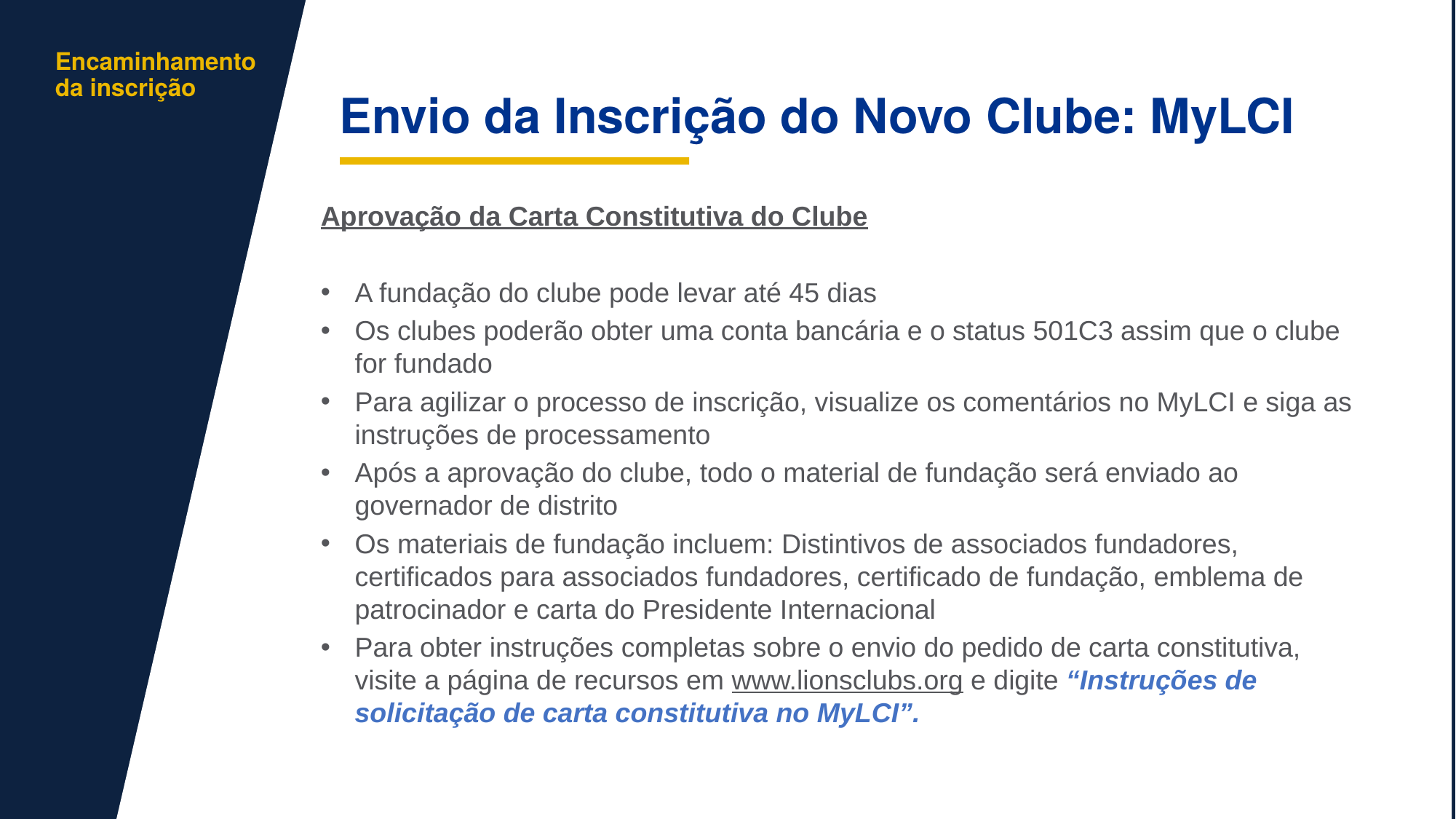

aa

Encaminhamento da inscrição
Envio da Inscrição do Novo Clube: MyLCI

Aprovação da Carta Constitutiva do Clube

A fundação do clube pode levar até 45 dias
Os clubes poderão obter uma conta bancária e o status 501C3 assim que o clube for fundado
Para agilizar o processo de inscrição, visualize os comentários no MyLCI e siga as instruções de processamento
Após a aprovação do clube, todo o material de fundação será enviado ao governador de distrito
Os materiais de fundação incluem: Distintivos de associados fundadores, certificados para associados fundadores, certificado de fundação, emblema de patrocinador e carta do Presidente Internacional
Para obter instruções completas sobre o envio do pedido de carta constitutiva, visite a página de recursos em www.lionsclubs.org e digite “Instruções de solicitação de carta constitutiva no MyLCI”.